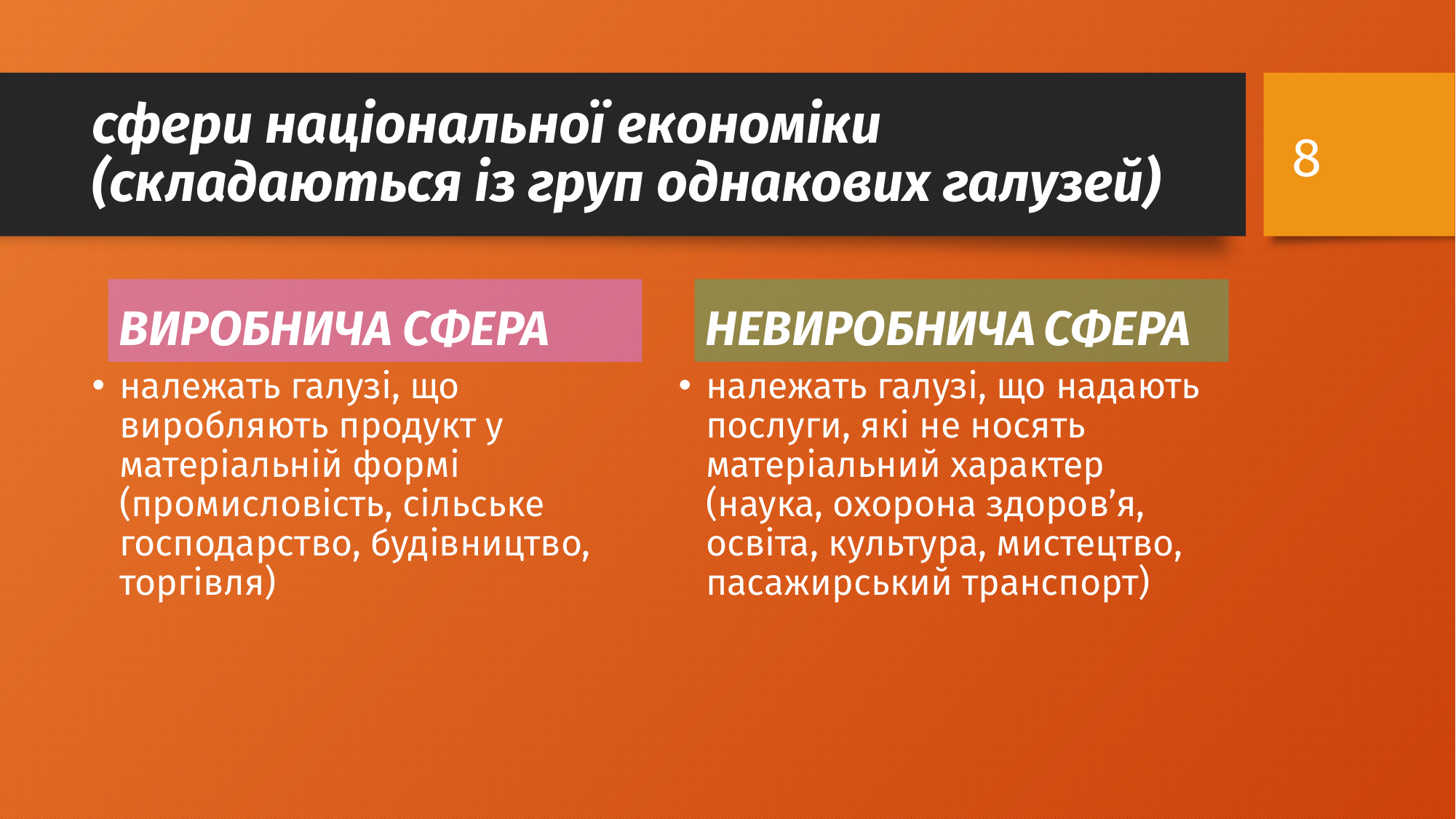

8
# сфери національної економіки (складаються із груп однакових галузей)
ВИРОБНИЧА СФЕРА
НЕВИРОБНИЧА СФЕРА
належать галузі, що виробляють продукт у матеріальній формі (промисловість, сільське господарство, будівництво, торгівля)
належать галузі, що надають послуги, які не носять матеріальний характер (наука, охорона здоров’я, освіта, культура, мистецтво, пасажирський транспорт)